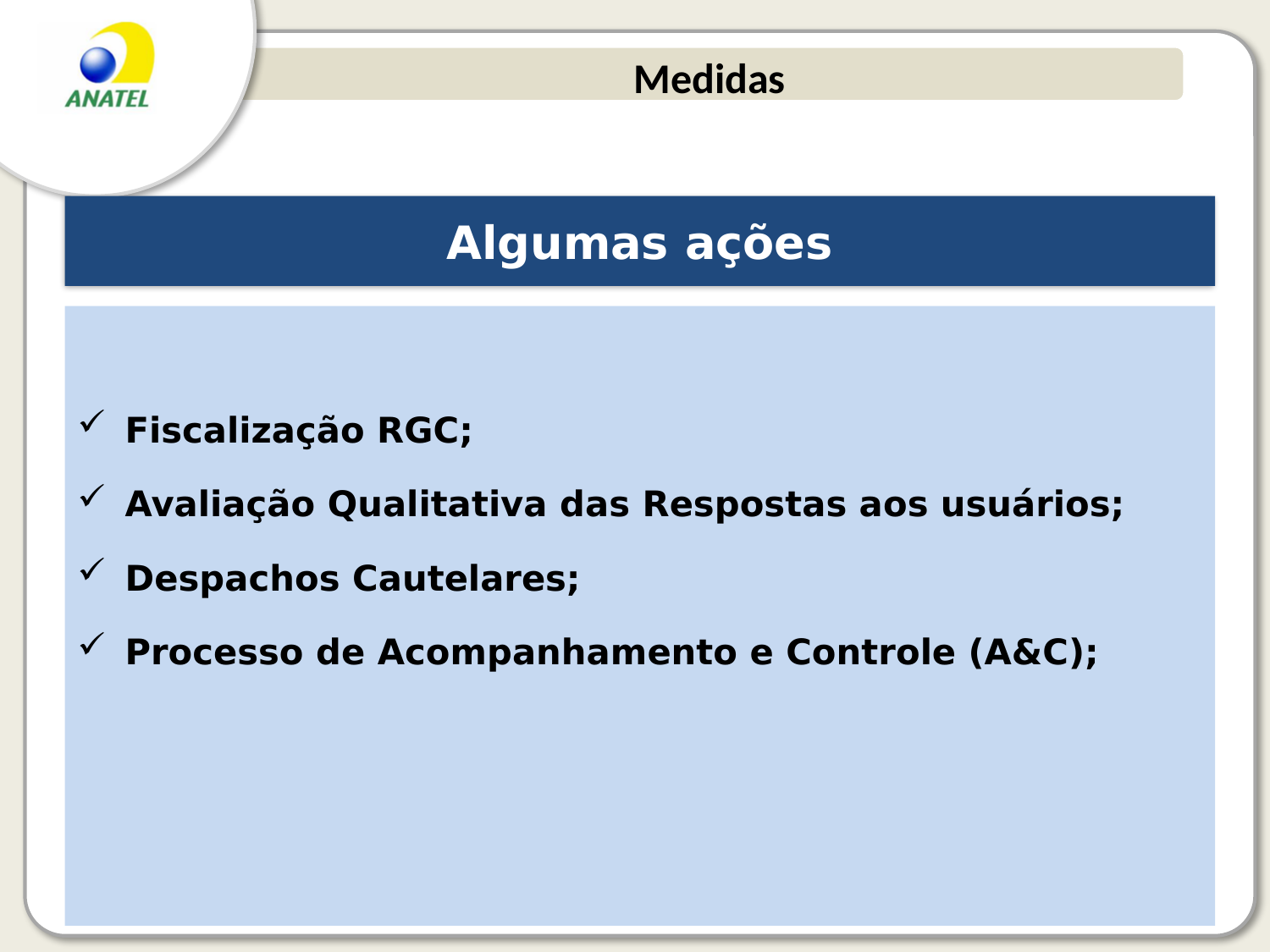

# Medidas
Algumas ações

Fiscalização RGC;
Avaliação Qualitativa das Respostas aos usuários;
Despachos Cautelares;
Processo de Acompanhamento e Controle (A&C);